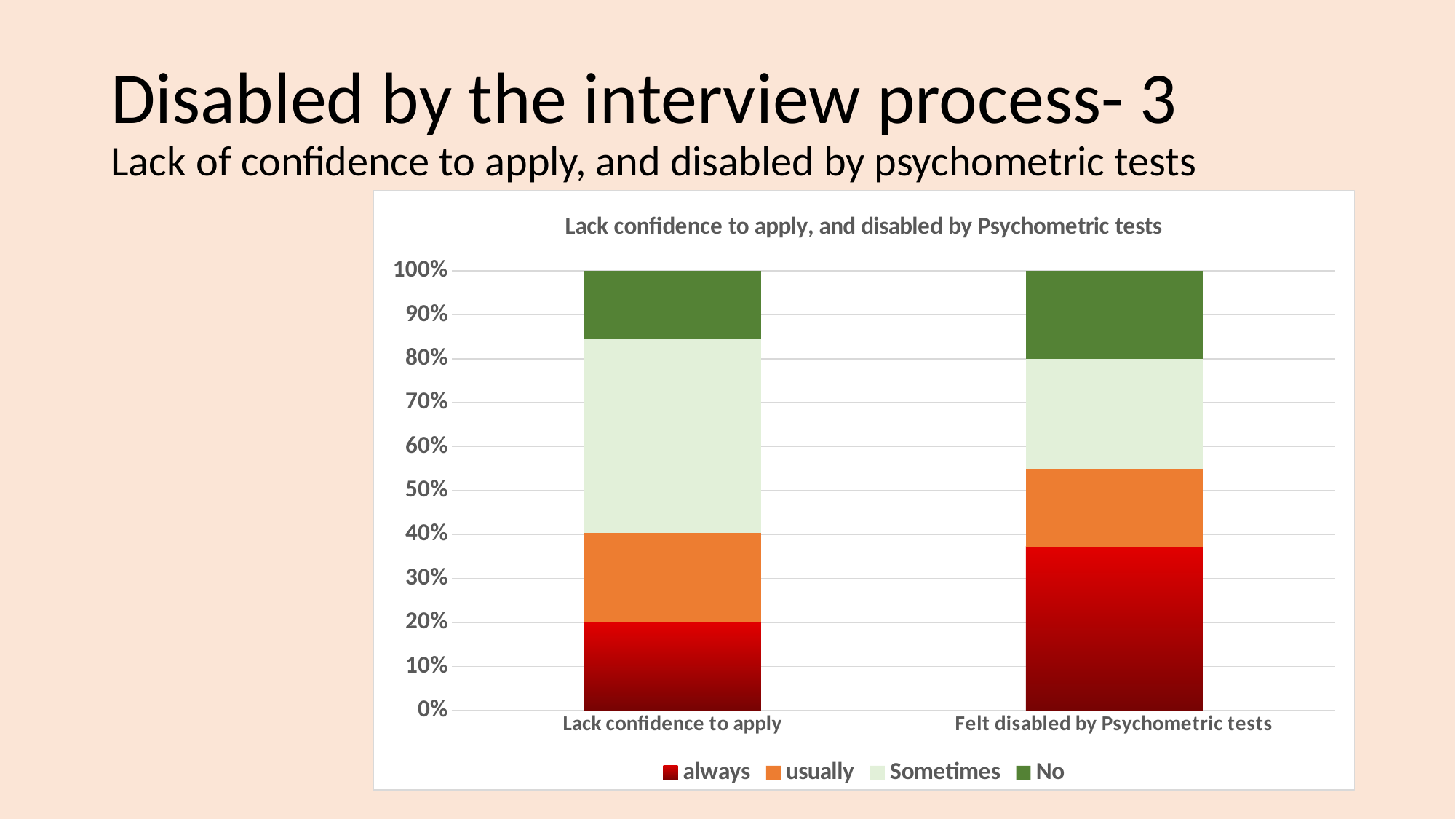

# Disabled by the interview process- 3 Lack of confidence to apply, and disabled by psychometric tests

### Chart: Lack confidence to apply, and disabled by Psychometric tests

| Category | always | usually | Sometimes | No |
|---|---|---|---|---|
| Lack confidence to apply | 99.0 | 101.0 | 218.0 | 76.0 |
| Felt disabled by Psychometric tests | 116.0 | 55.0 | 78.0 | 62.0 |